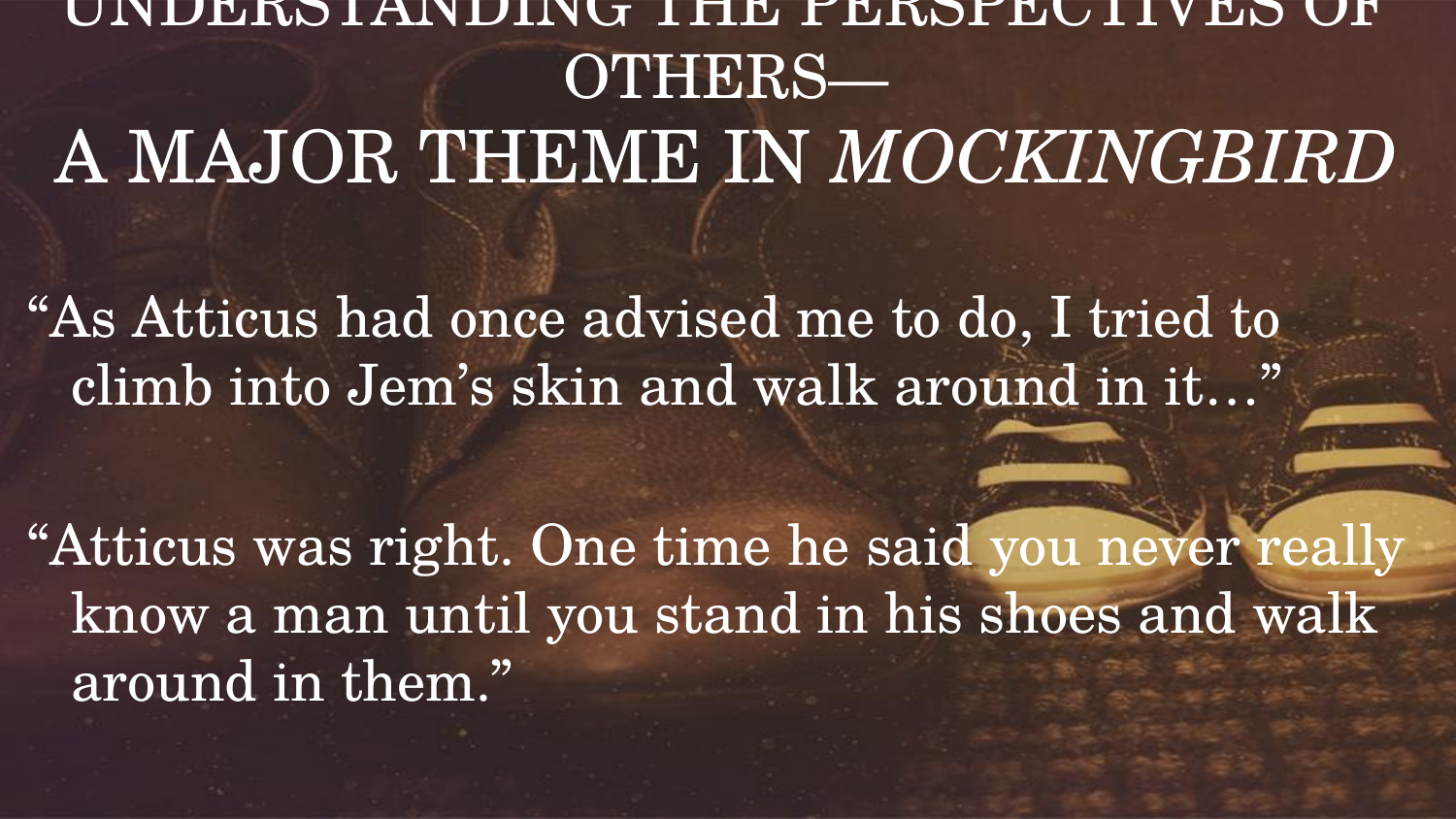

Understanding the Perspectives of others—
a major theme in Mockingbird
“As Atticus had once advised me to do, I tried to climb into Jem’s skin and walk around in it…”

“Atticus was right. One time he said you never really know a man until you stand in his shoes and walk around in them.”